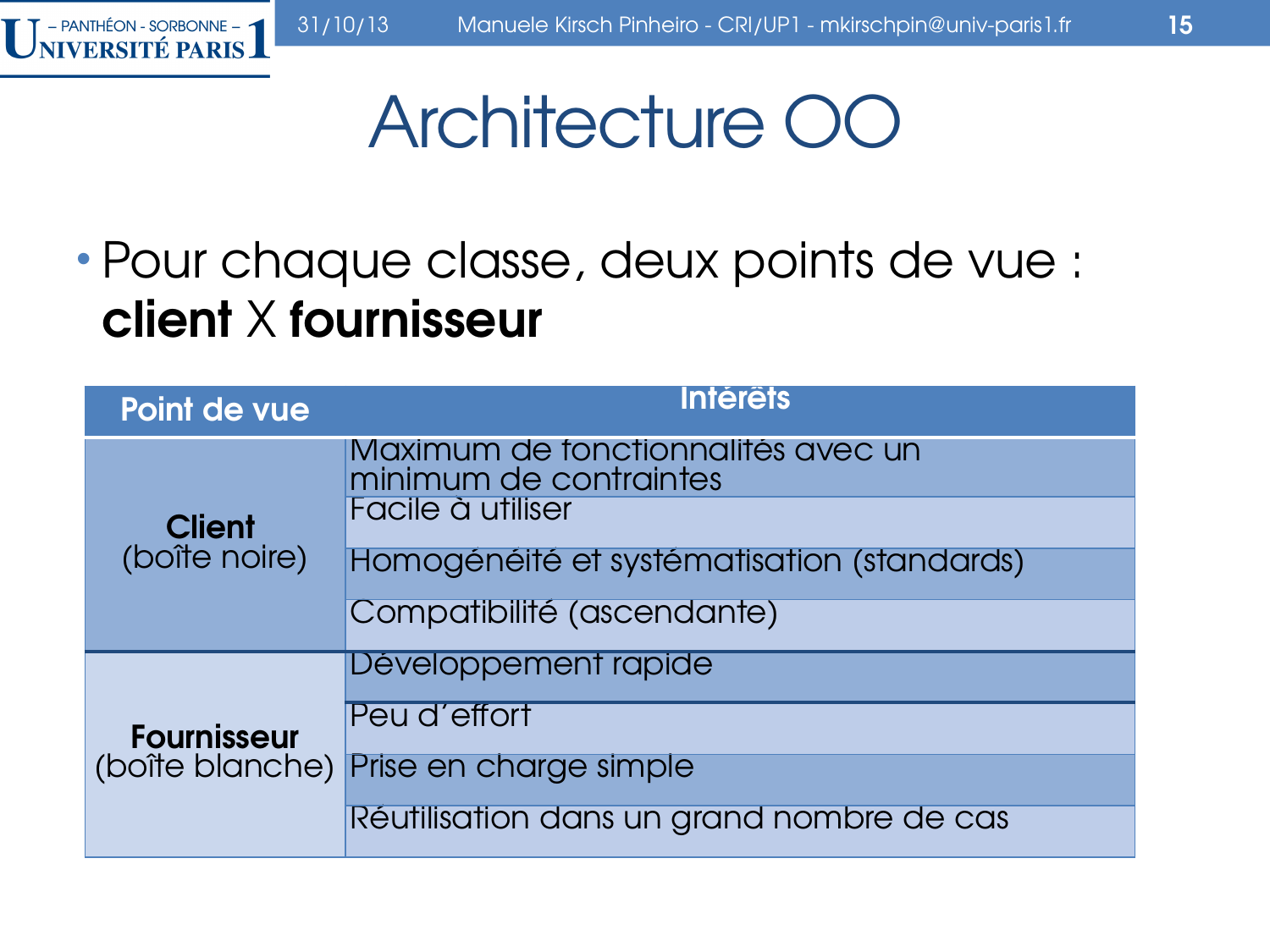

31/10/13
Manuele Kirsch Pinheiro - CRI/UP1 - mkirschpin@univ-paris1.fr
15
# Architecture OO
Pour chaque classe, deux points de vue : client X fournisseur

| Point de vue | Intérêts |
| --- | --- |
| Client (boîte noire) | Maximum de fonctionnalités avec un minimum de contraintes |
|  | Facile à utiliser |
|  | Homogénéité et systématisation (standards) |
|  | Compatibilité (ascendante) |
| Fournisseur (boîte blanche) | Développement rapide |
|  | Peu d’effort |
|  | Prise en charge simple |
|  | Réutilisation dans un grand nombre de cas |